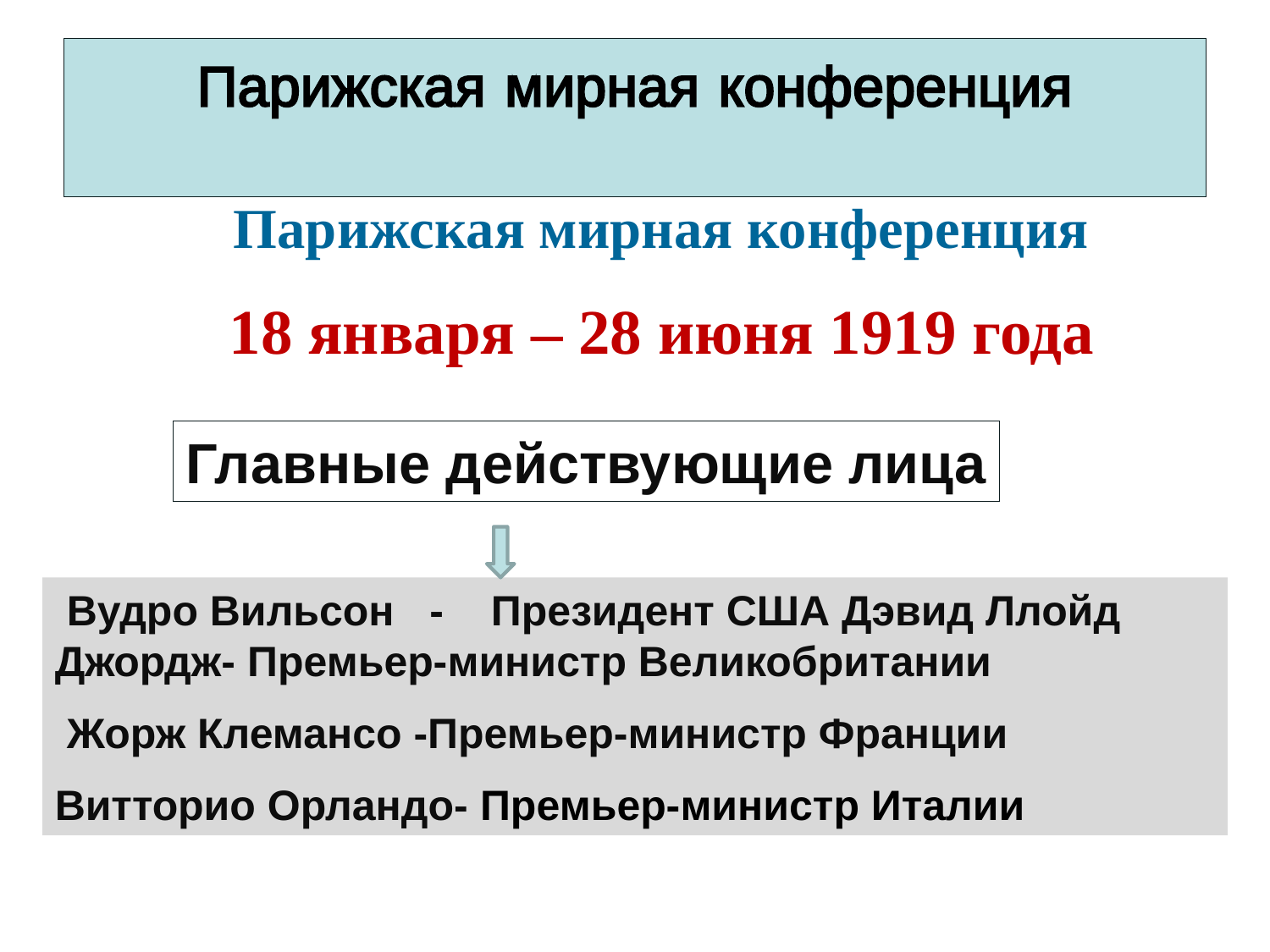

# Парижская мирная конференция
Парижская мирная конференция
18 января – 28 июня 1919 года

Главные действующие лица

 Вудро Вильсон   -    Президент США Дэвид Ллойд Джордж- Премьер-министр Великобритании
 Жорж Клемансо -Премьер-министр Франции
Витторио Орландо- Премьер-министр Италии